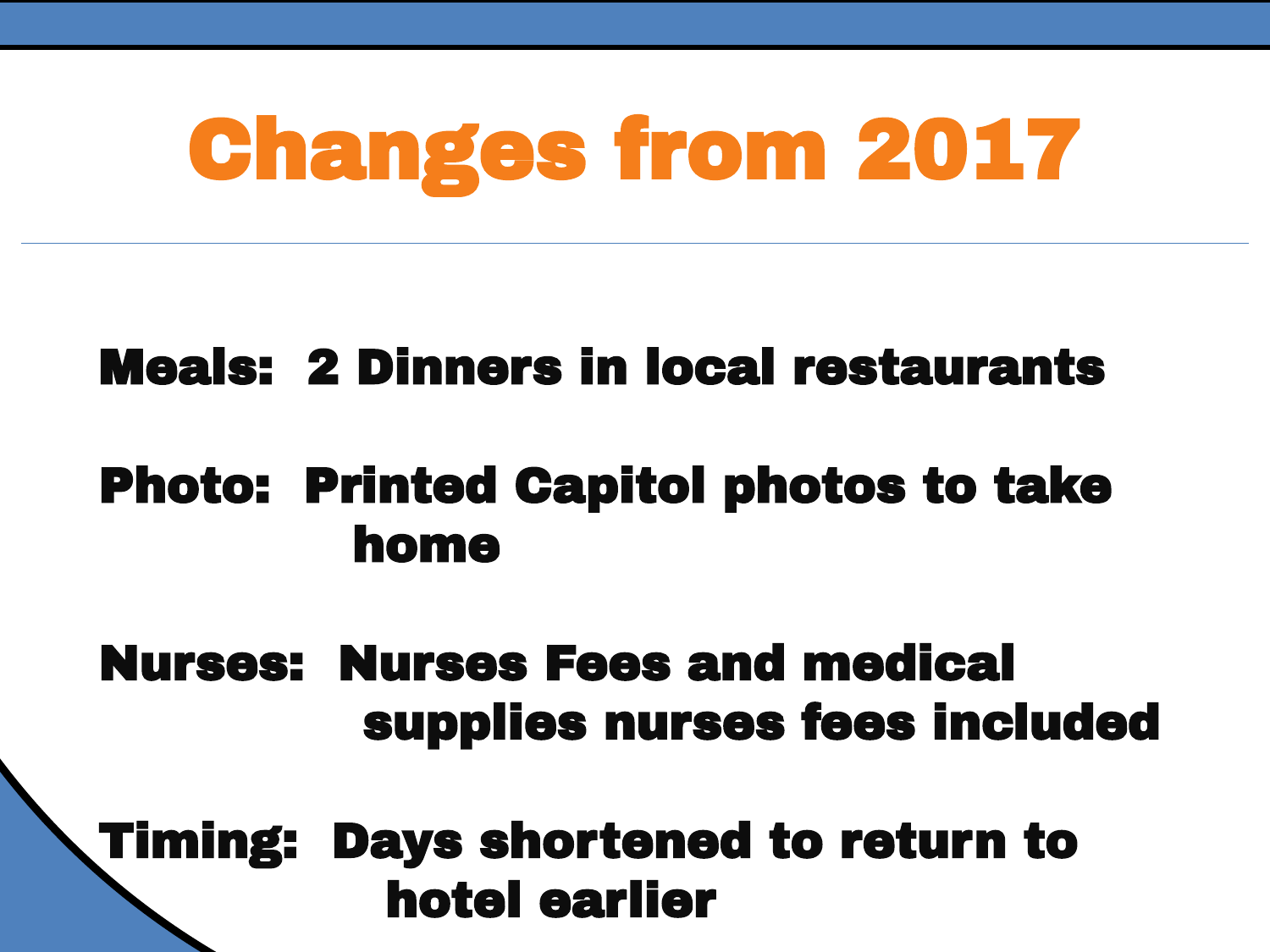

Changes from 2017

  Meals:  2 Dinners in local restaurants

  Photo:  Printed Capitol photos to take 			  home

  Nurses:  Nurses Fees and medical
                  supplies nurses fees included

  Timing:  Days shortened to return to 			    hotel earlier